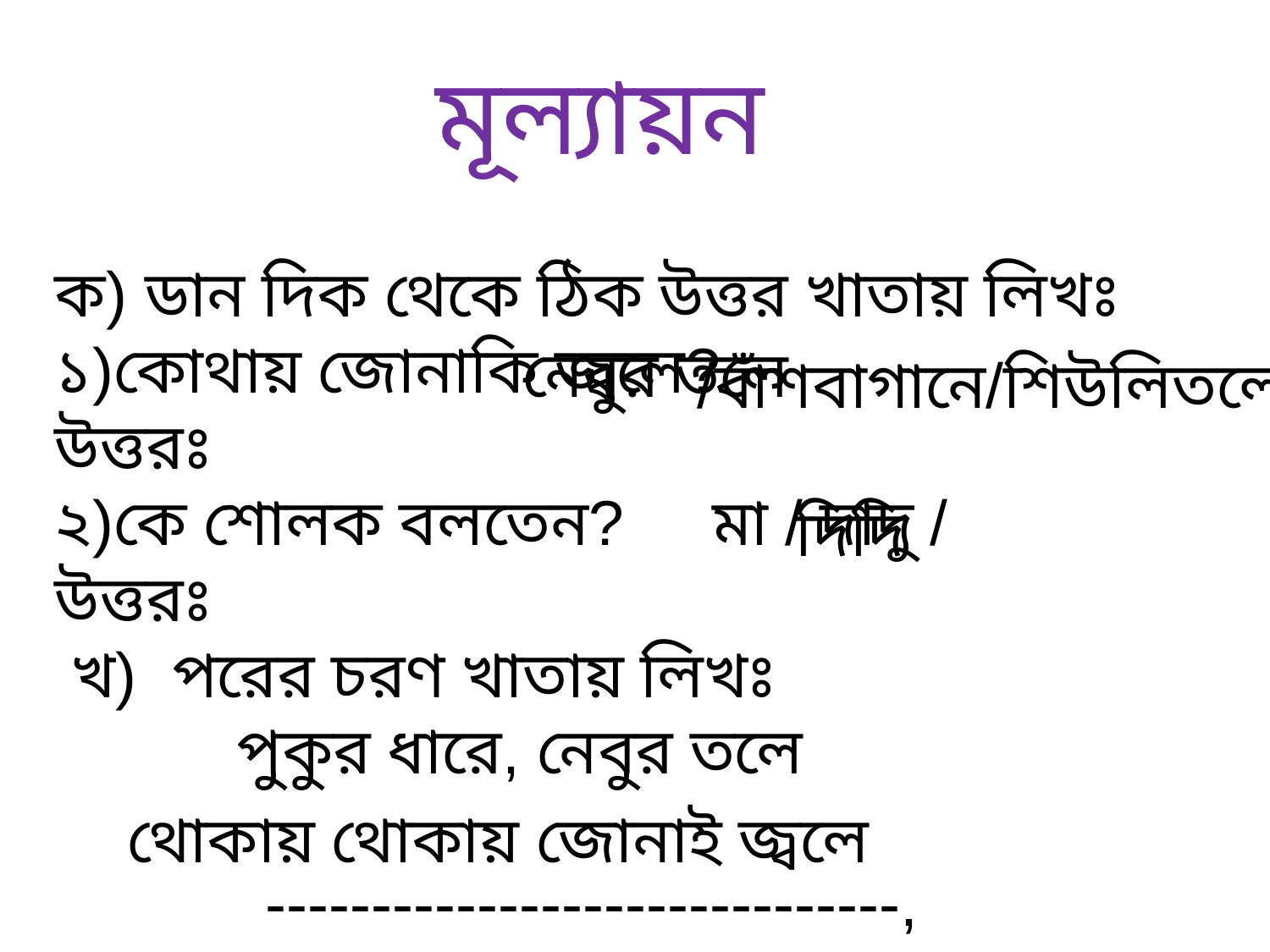

মূল্যায়ন
ক) ডান দিক থেকে ঠিক উত্তর খাতায় লিখঃ
১)কোথায় জোনাকি জ্বলে?
উত্তরঃ
২)কে শোলক বলতেন?     মা / দাদু /
উত্তরঃ
 খ)  পরের চরণ খাতায় লিখঃ
           পুকুর ধারে, নেবুর তলে

            ------------------------------,
নেবুর তলে
/বাঁশবাগানে/শিউলিতলে

দিদি
থোকায় থোকায় জোনাই জ্বলে